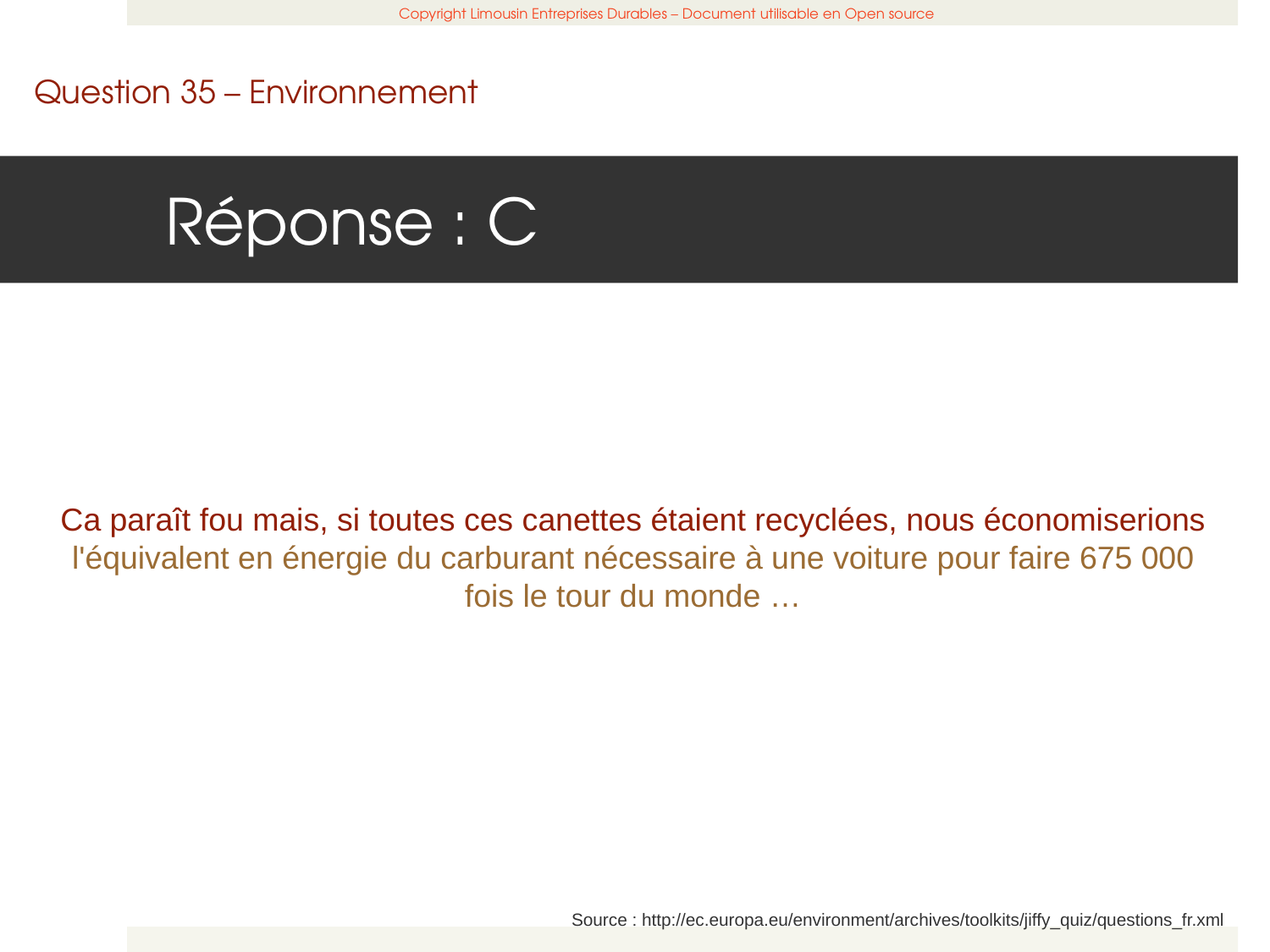

Réponse : C
 Copyright Limousin Entreprises Durables – Document utilisable en Open source
Question 35 – Environnement
Ca paraît fou mais, si toutes ces canettes étaient recyclées, nous économiserions l'équivalent en énergie du carburant nécessaire à une voiture pour faire 675 000 fois le tour du monde …
Source : http://ec.europa.eu/environment/archives/toolkits/jiffy_quiz/questions_fr.xml